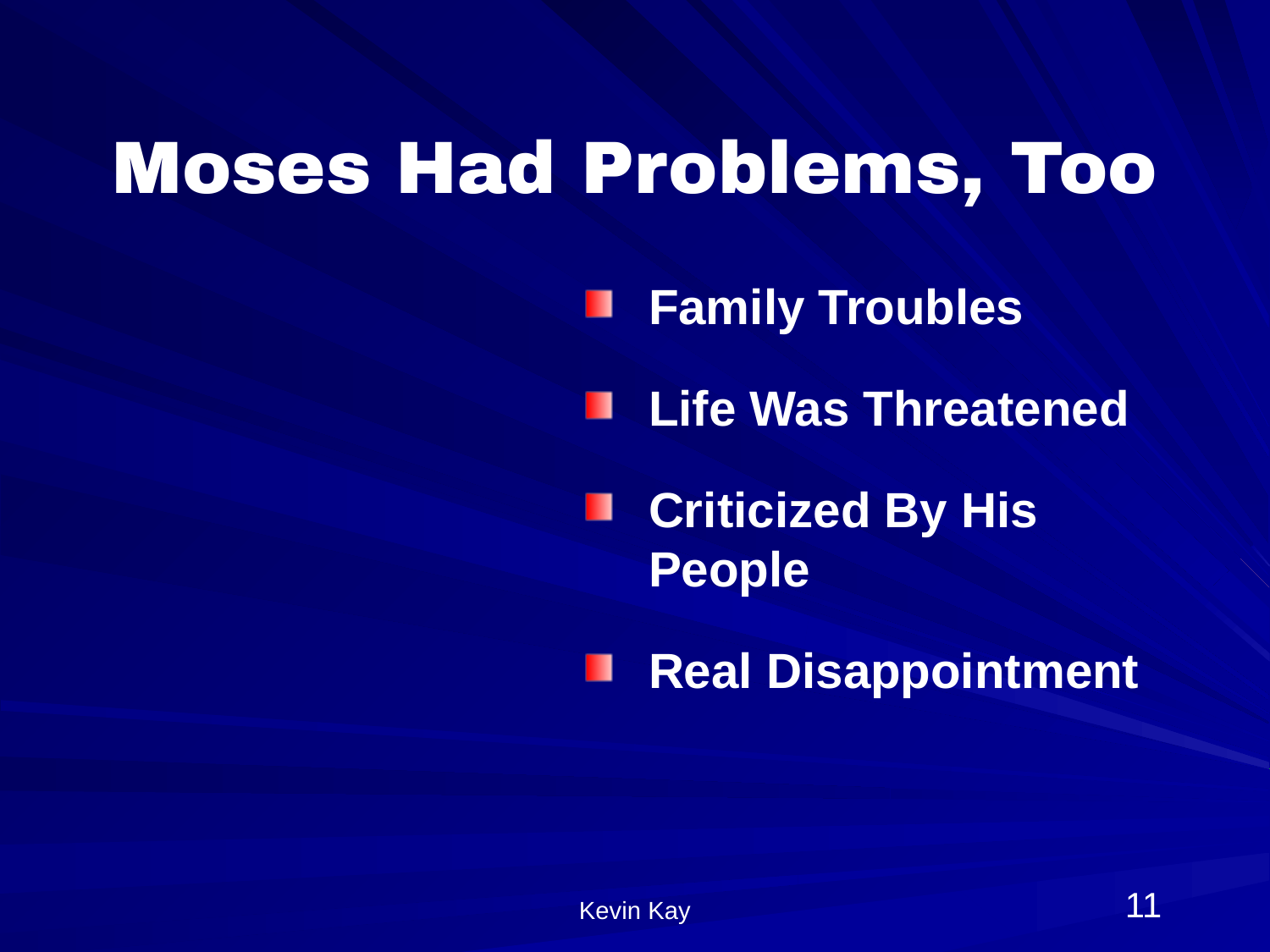

# Moses Had Problems, Too
Family Troubles
Life Was Threatened
Criticized By His People
Real Disappointment
Kevin Kay
11